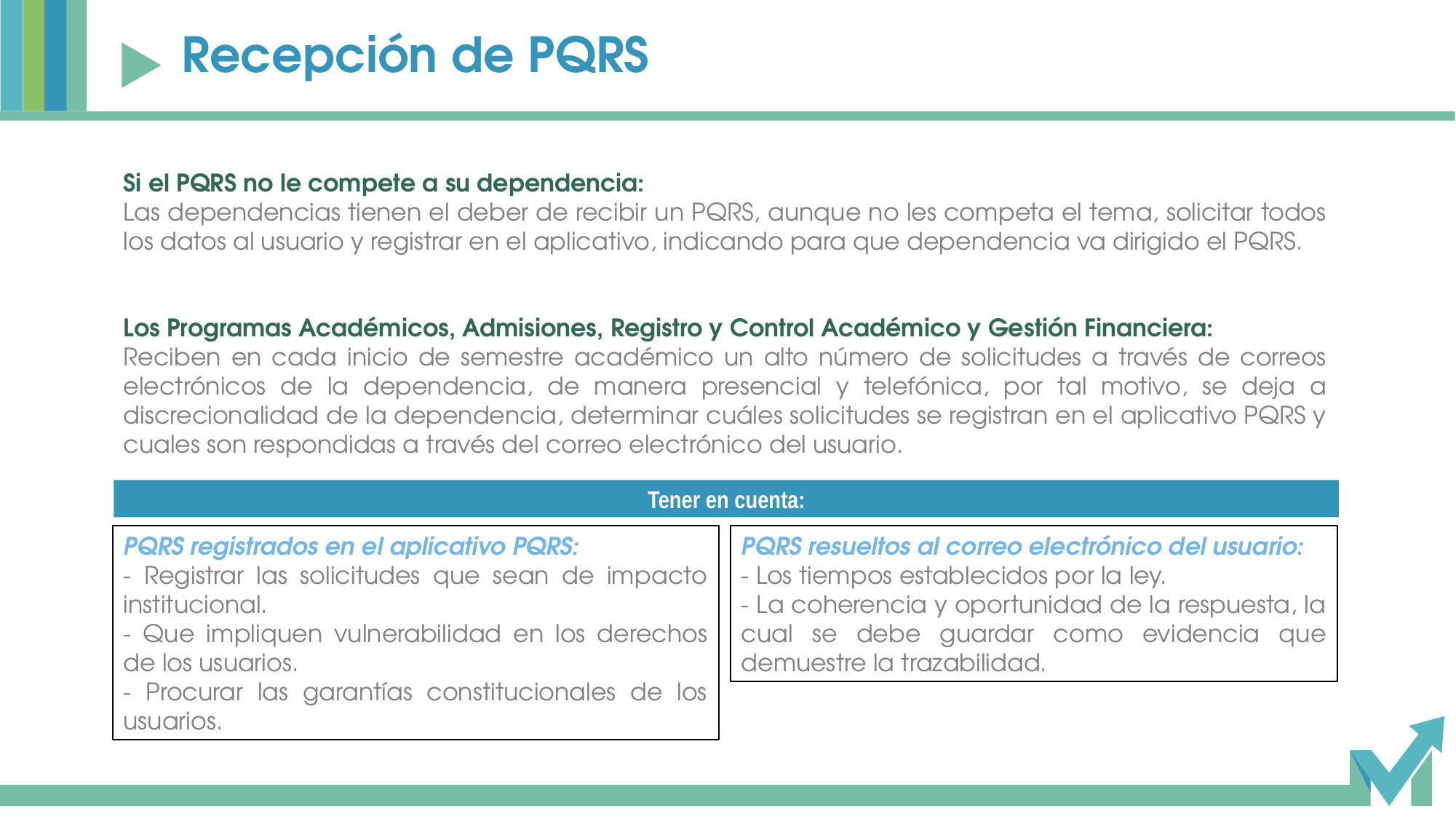

Recepción de PQRS

Si el PQRS no le compete a su dependencia:
Las dependencias tienen el deber de recibir un PQRS, aunque no les competa el tema, solicitar todos los datos al usuario y registrar en el aplicativo, indicando para que dependencia va dirigido el PQRS.

Los Programas Académicos, Admisiones, Registro y Control Académico y Gestión Financiera:
Reciben en cada inicio de semestre académico un alto número de solicitudes a través de correos electrónicos de la dependencia, de manera presencial y telefónica, por tal motivo, se deja a discrecionalidad de la dependencia, determinar cuáles solicitudes se registran en el aplicativo PQRS y cuales son respondidas a través del correo electrónico del usuario.
Tener en cuenta:
PQRS registrados en el aplicativo PQRS:
- Registrar las solicitudes que sean de impacto institucional.
- Que impliquen vulnerabilidad en los derechos de los usuarios.
- Procurar las garantías constitucionales de los usuarios.
PQRS resueltos al correo electrónico del usuario:
- Los tiempos establecidos por la ley.
- La coherencia y oportunidad de la respuesta, la cual se debe guardar como evidencia que demuestre la trazabilidad.